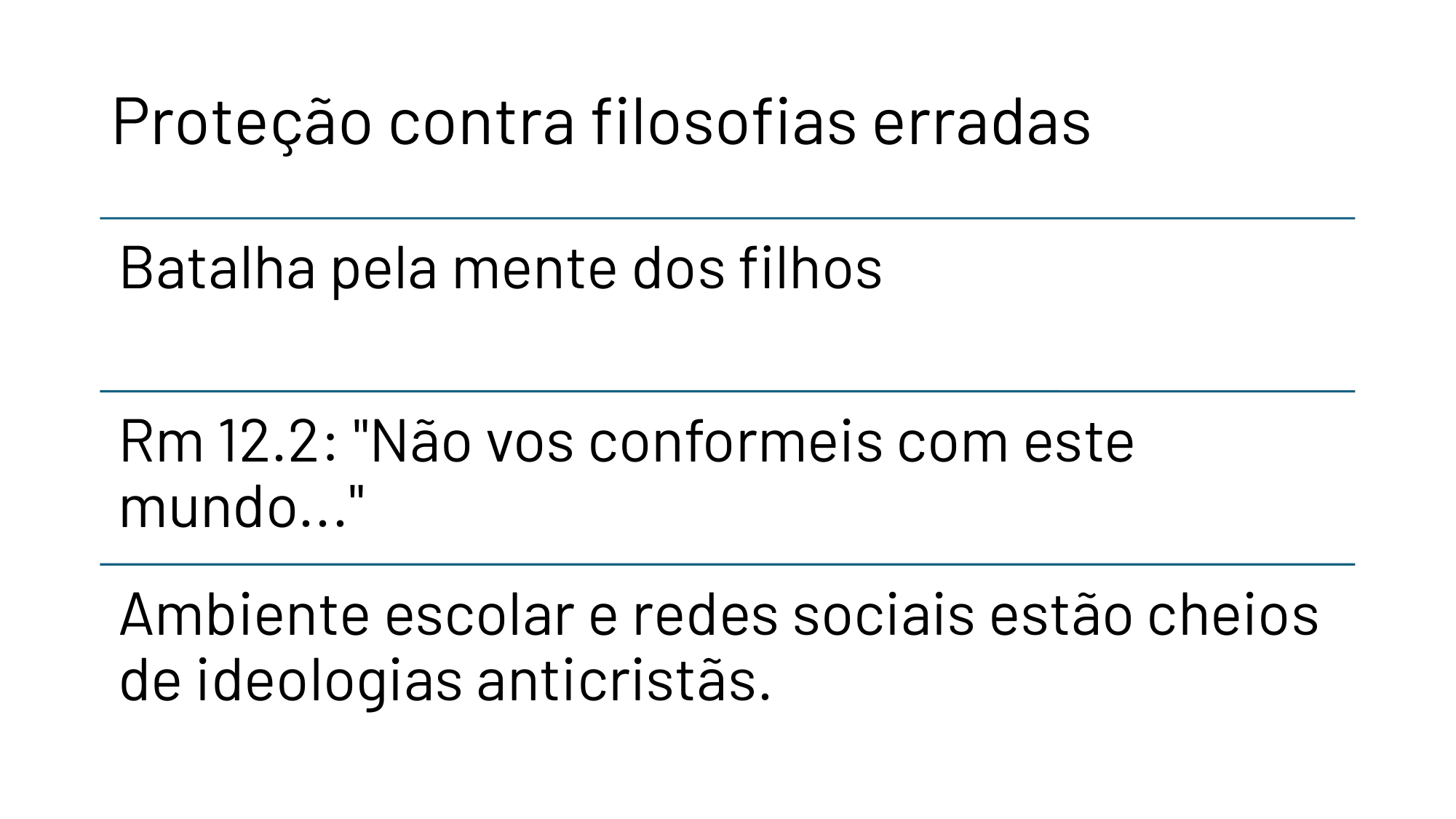

# Proteção contra filosofias erradas
Batalha pela mente dos filhos
Rm 12.2: "Não vos conformeis com este mundo..."
Ambiente escolar e redes sociais estão cheios de ideologias anticristãs.